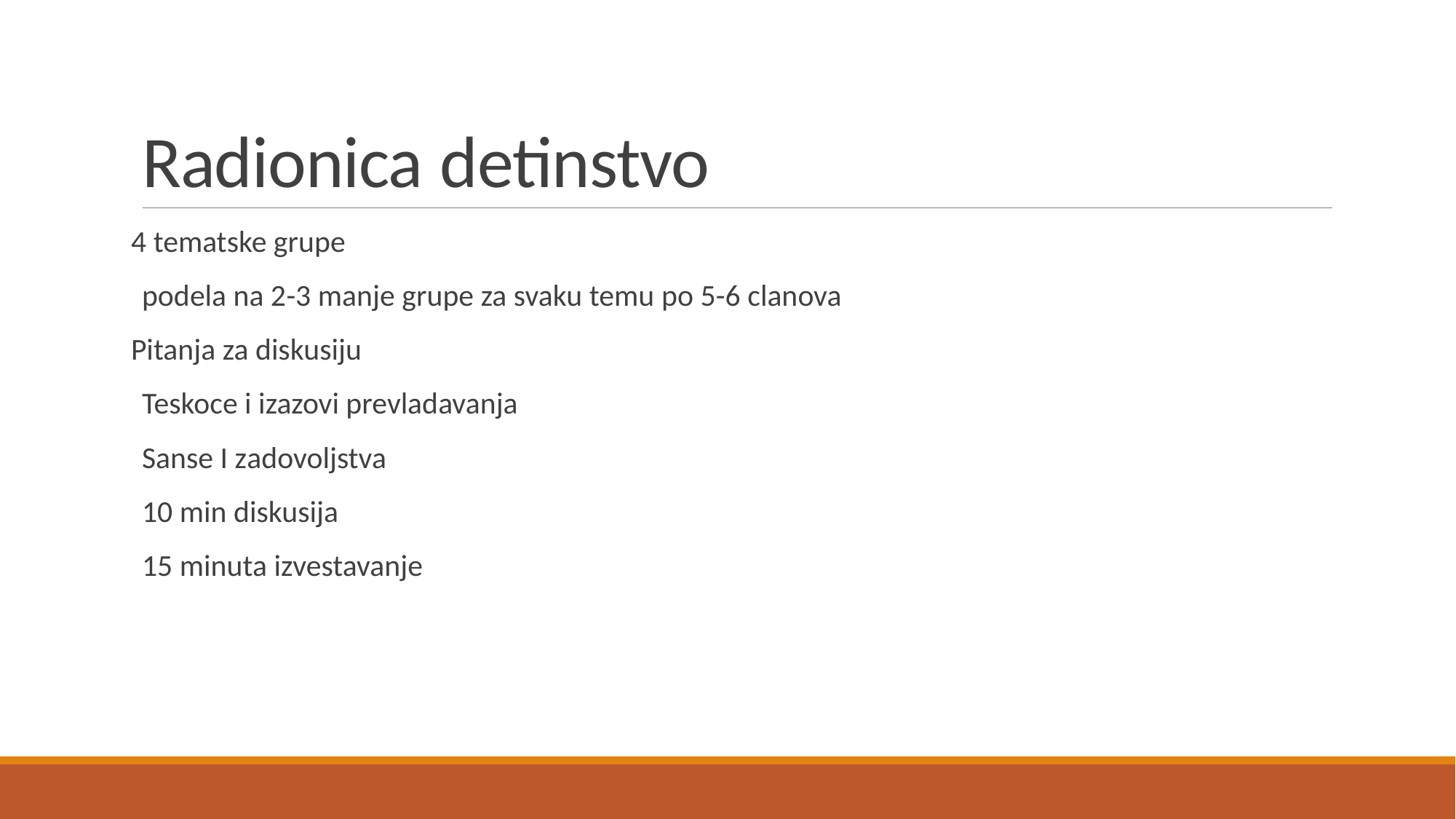

# Radionica detinstvo
4 tematske grupe
podela na 2-3 manje grupe za svaku temu po 5-6 clanova
Pitanja za diskusiju
Teskoce i izazovi prevladavanja
Sanse I zadovoljstva
10 min diskusija
15 minuta izvestavanje